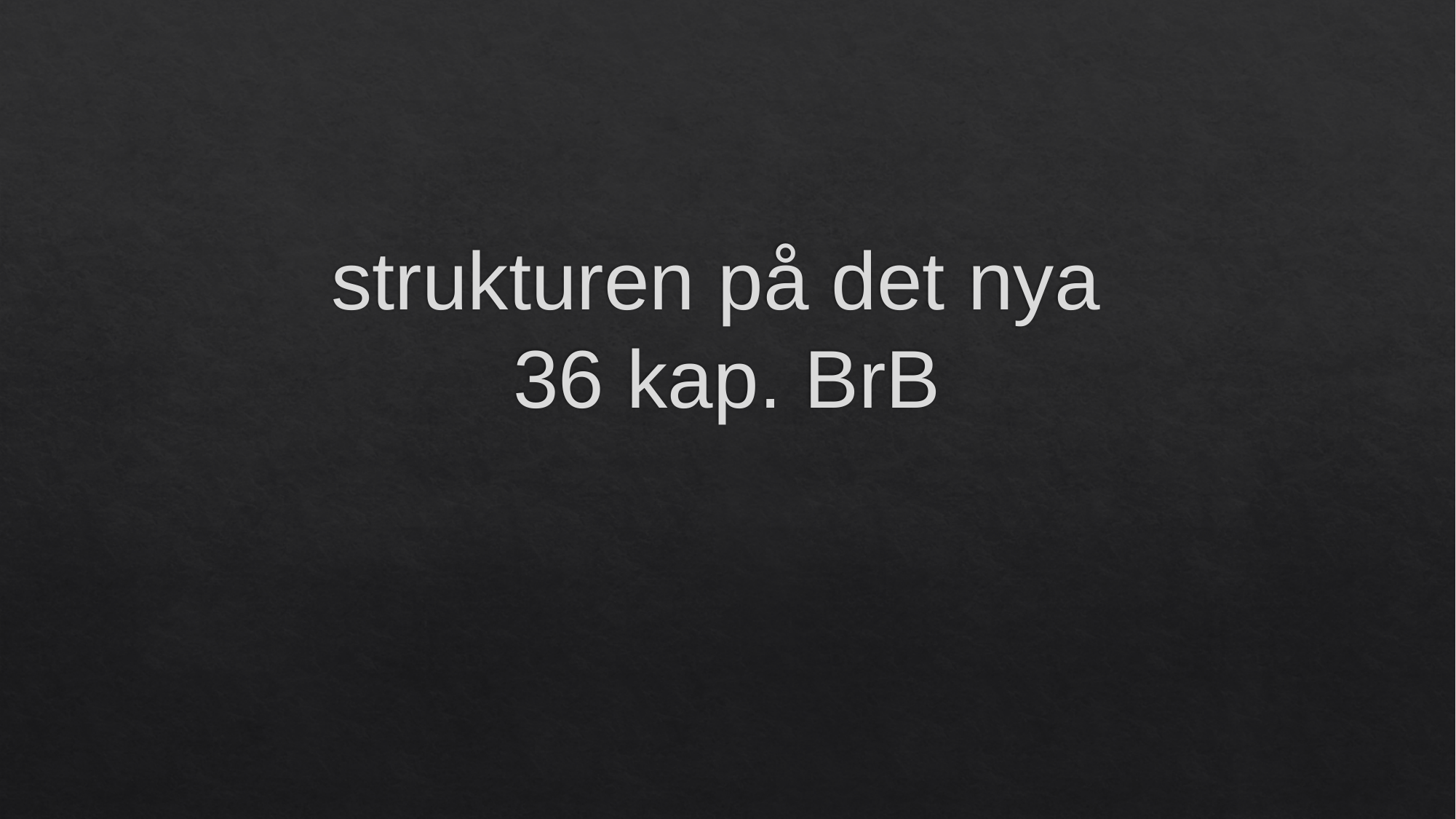

# strukturen på det nya 36 kap. BrB